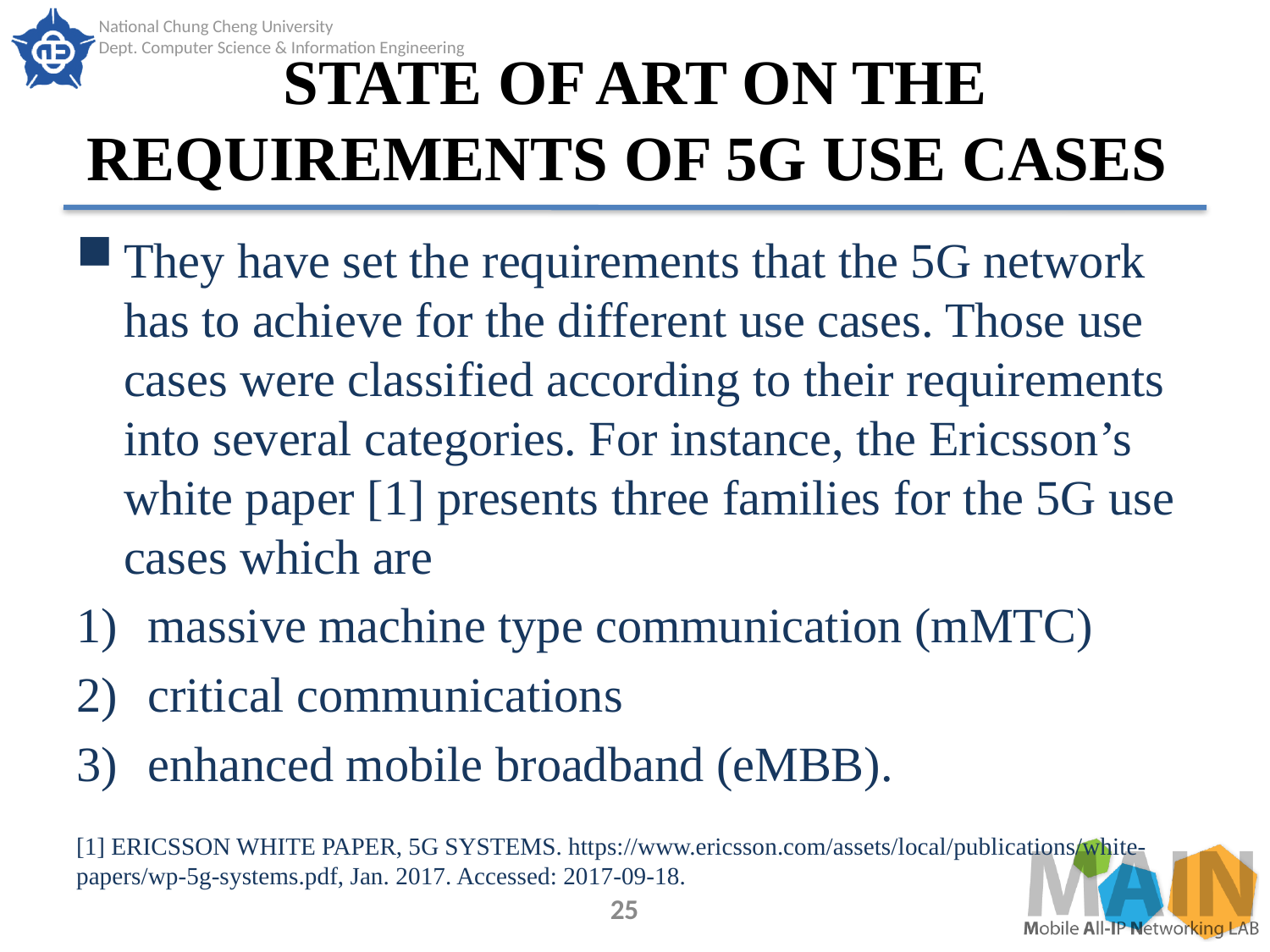

# STATE OF ART ON THE REQUIREMENTS OF 5G USE CASES
They have set the requirements that the 5G network has to achieve for the different use cases. Those use cases were classified according to their requirements into several categories. For instance, the Ericsson’s white paper [1] presents three families for the 5G use cases which are
massive machine type communication (mMTC)
critical communications
enhanced mobile broadband (eMBB).

[1] ERICSSON WHITE PAPER, 5G SYSTEMS. https://www.ericsson.com/assets/local/publications/white-papers/wp-5g-systems.pdf, Jan. 2017. Accessed: 2017-09-18.

25